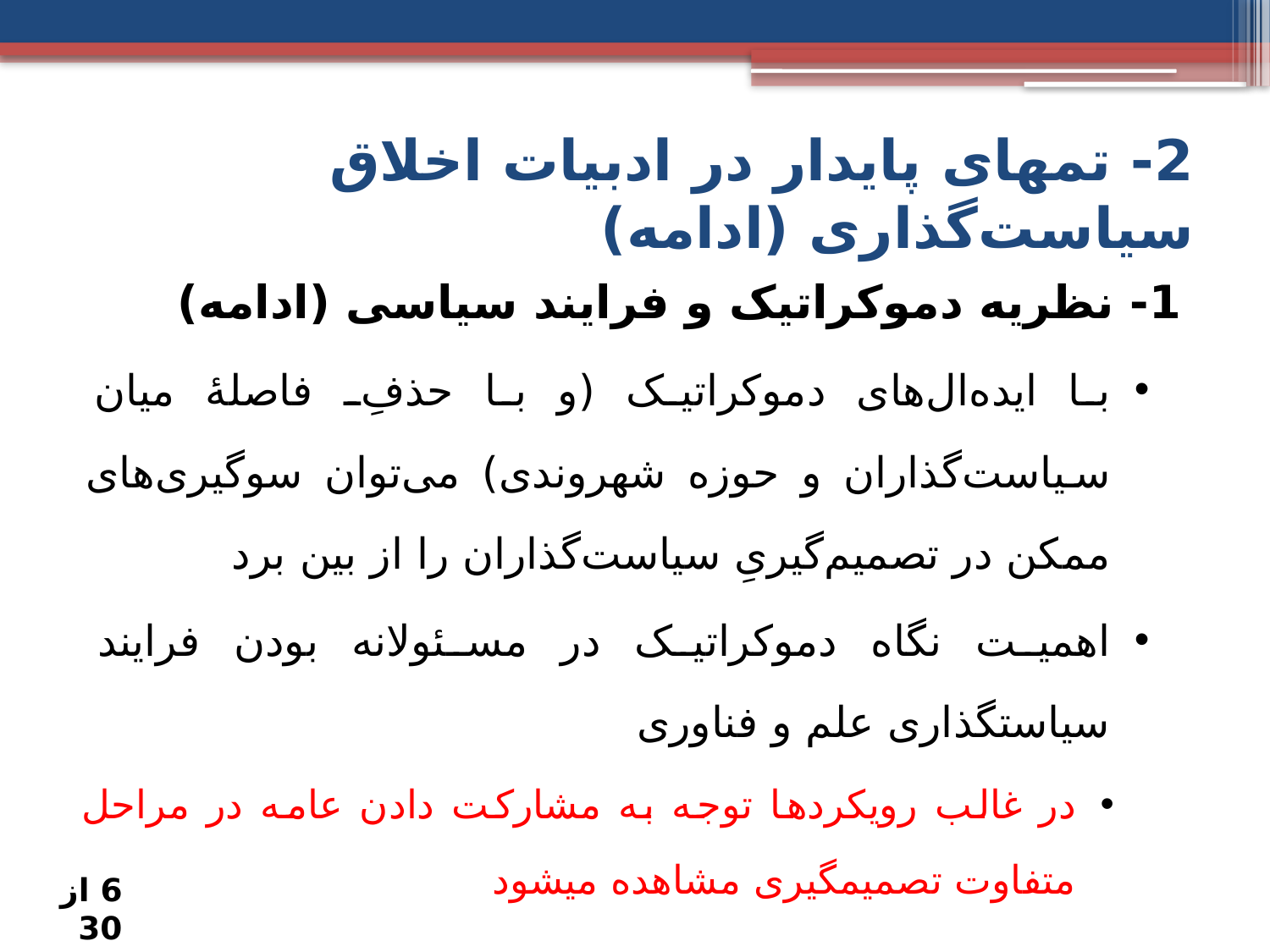

# 2- تم­های پایدار در ادبیات اخلاق سیاست‌گذاری (ادامه)
1- نظریه دموکراتیک و فرایند سیاسی (ادامه)
با ایده‌ال‌های دموکراتیک (و با حذفِ فاصلۀ میان سیاست‌گذاران و حوزه شهروندی) می‌توان سوگیری‌های ممکن در تصمیم‌گیریِ سیاست‌گذاران را از بین برد
اهمیت نگاه دموکراتیک در مسئولانه بودن فرایند سیاستگذاری علم و فناوری
در غالب رویکردها توجه به مشارکت دادن عامه در مراحل متفاوت تصمیم﻿گیری مشاهده می﻿شود
6 از 30